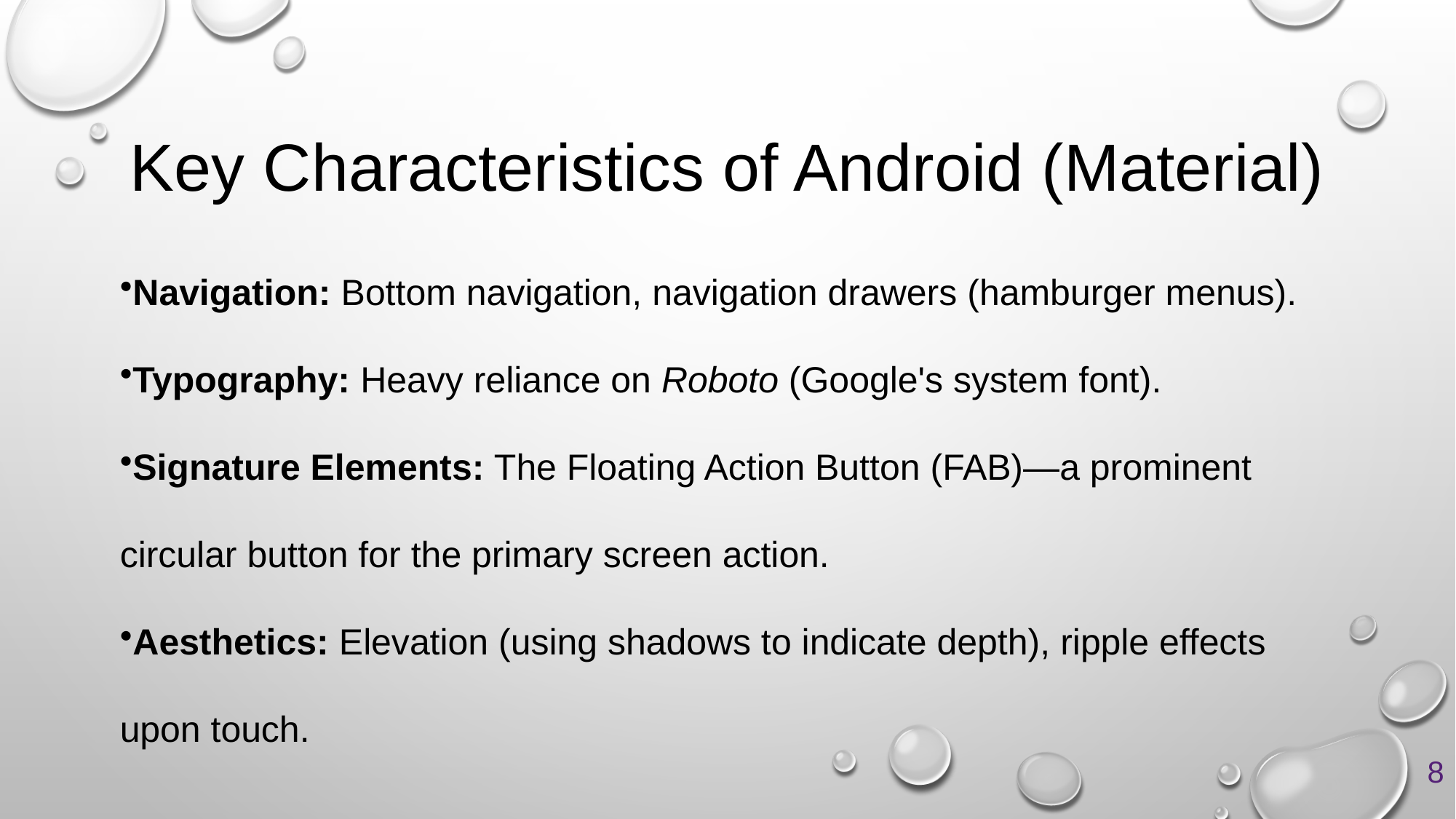

# Key Characteristics of Android (Material)
Navigation: Bottom navigation, navigation drawers (hamburger menus).
Typography: Heavy reliance on Roboto (Google's system font).
Signature Elements: The Floating Action Button (FAB)—a prominent circular button for the primary screen action.
Aesthetics: Elevation (using shadows to indicate depth), ripple effects upon touch.
8